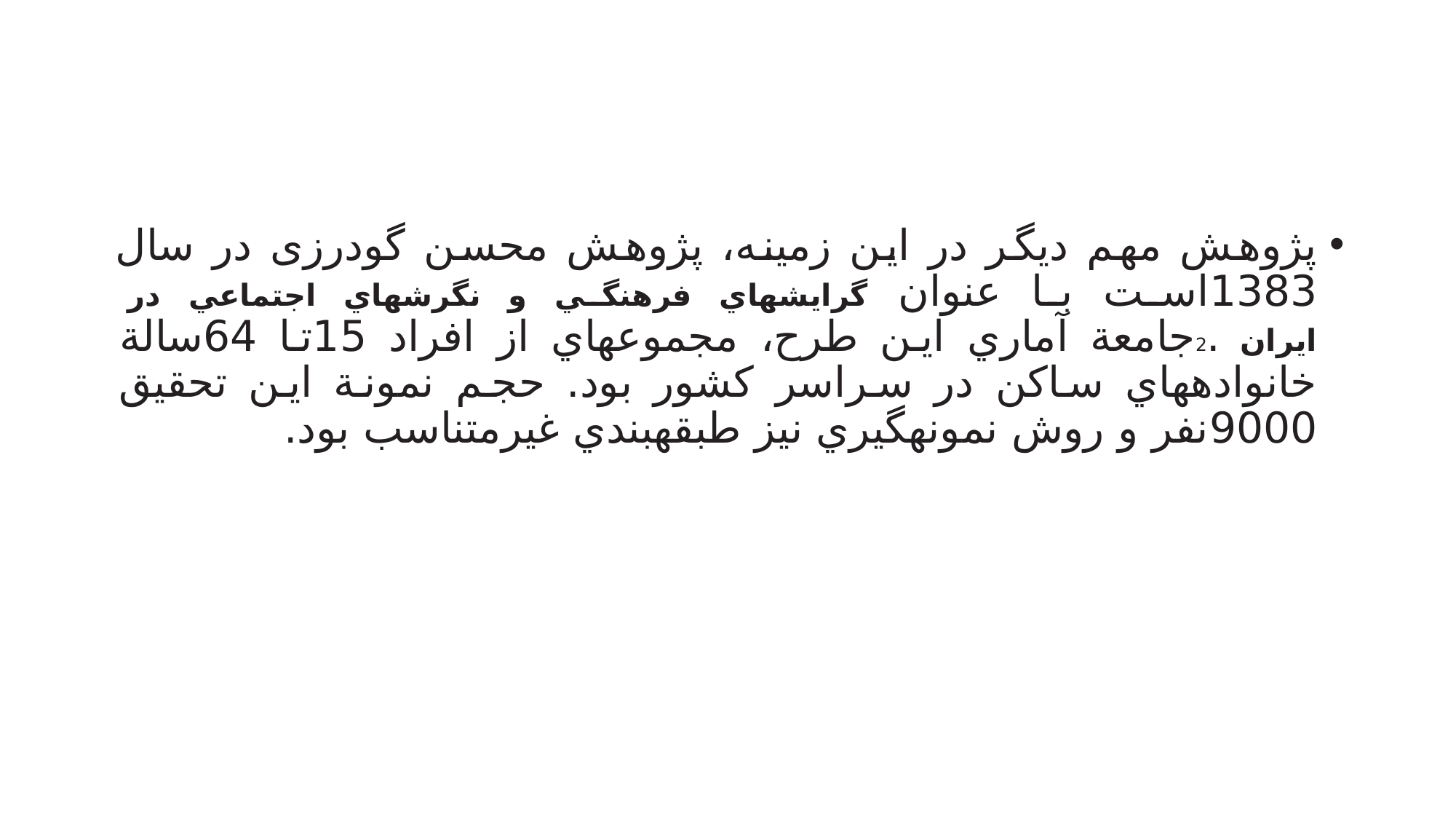

#
پژوهش مهم دیگر در این زمینه، پژوهش محسن گودرزی در سال 1383است با عنوان گرایشهاي فرهنگي و نگرشهاي اجتماعي در ایران .2جامعة آماري این طرح، مجموعهاي از افراد 15تا 64سالة خانوادههاي ساکن در سراسر کشور بود. حجم نمونة این تحقیق 9000نفر و روش نمونهگیري نیز طبقهبندي غیرمتناسب بود.